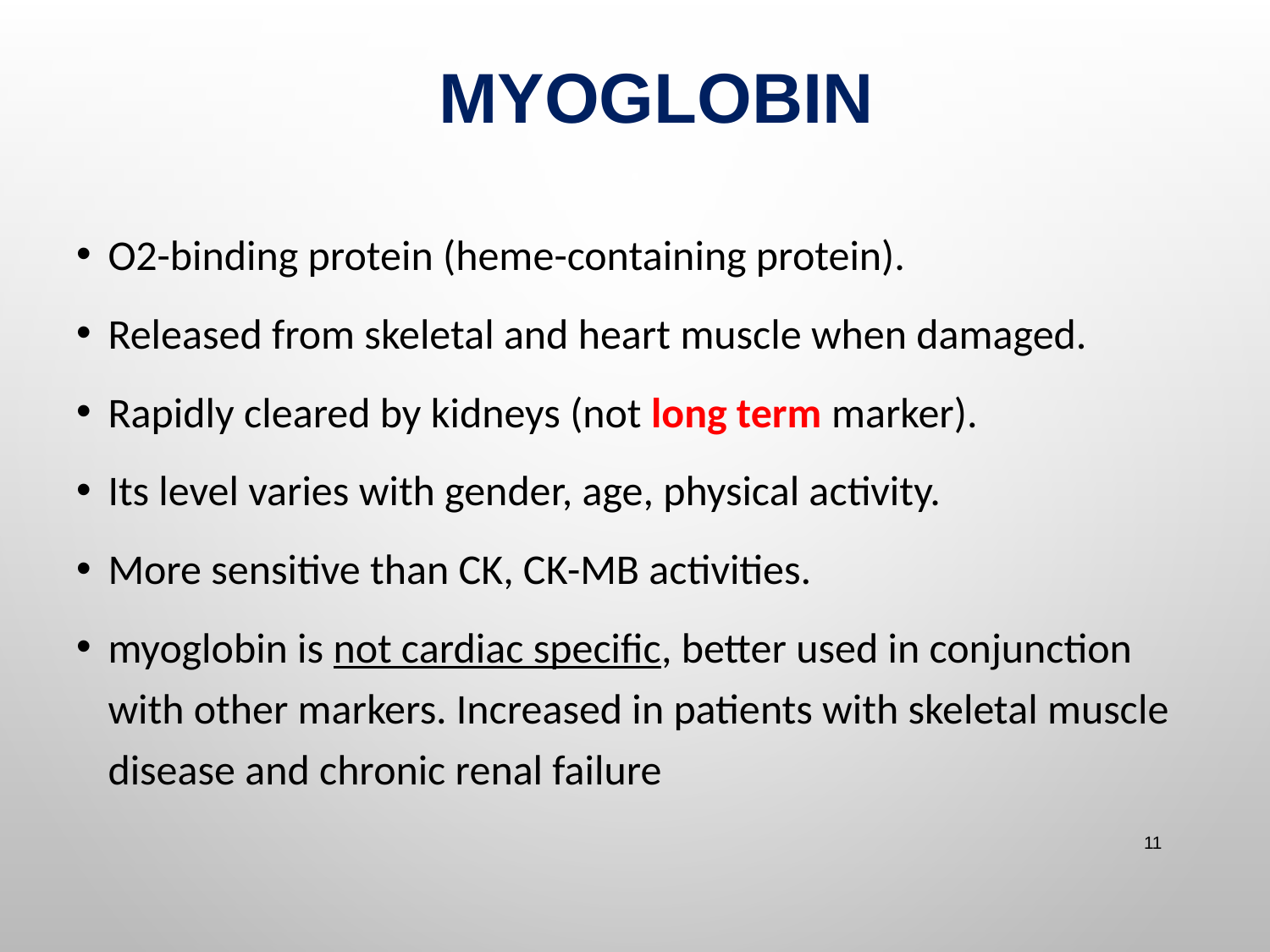

# Myoglobin
O2-binding protein (heme-containing protein).
Released from skeletal and heart muscle when damaged.
Rapidly cleared by kidneys (not long term marker).
Its level varies with gender, age, physical activity.
More sensitive than CK, CK-MB activities.
myoglobin is not cardiac specific, better used in conjunction with other markers. Increased in patients with skeletal muscle disease and chronic renal failure

11